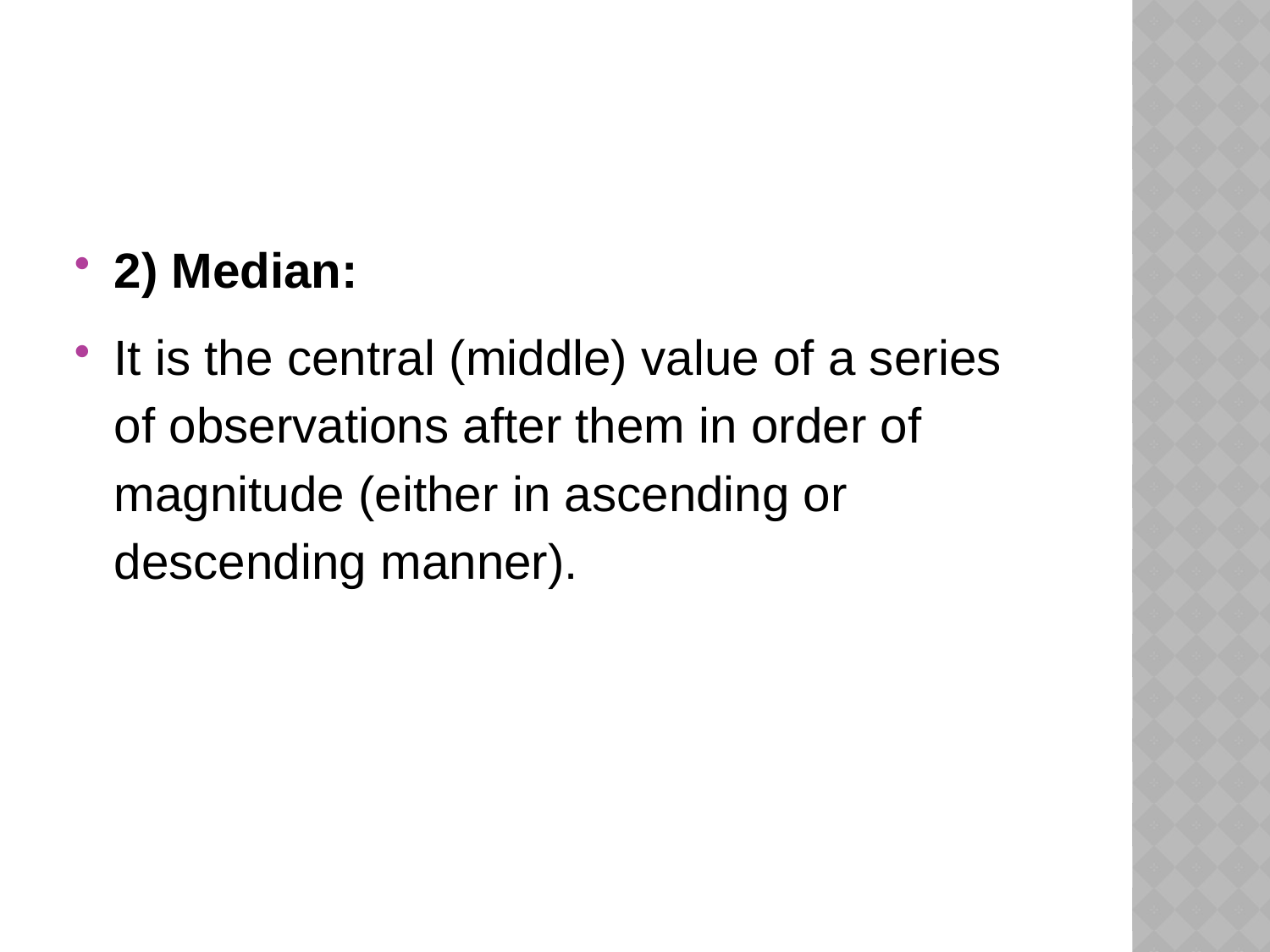

#
2) Median:
It is the central (middle) value of a series of observations after them in order of magnitude (either in ascending or descending manner).